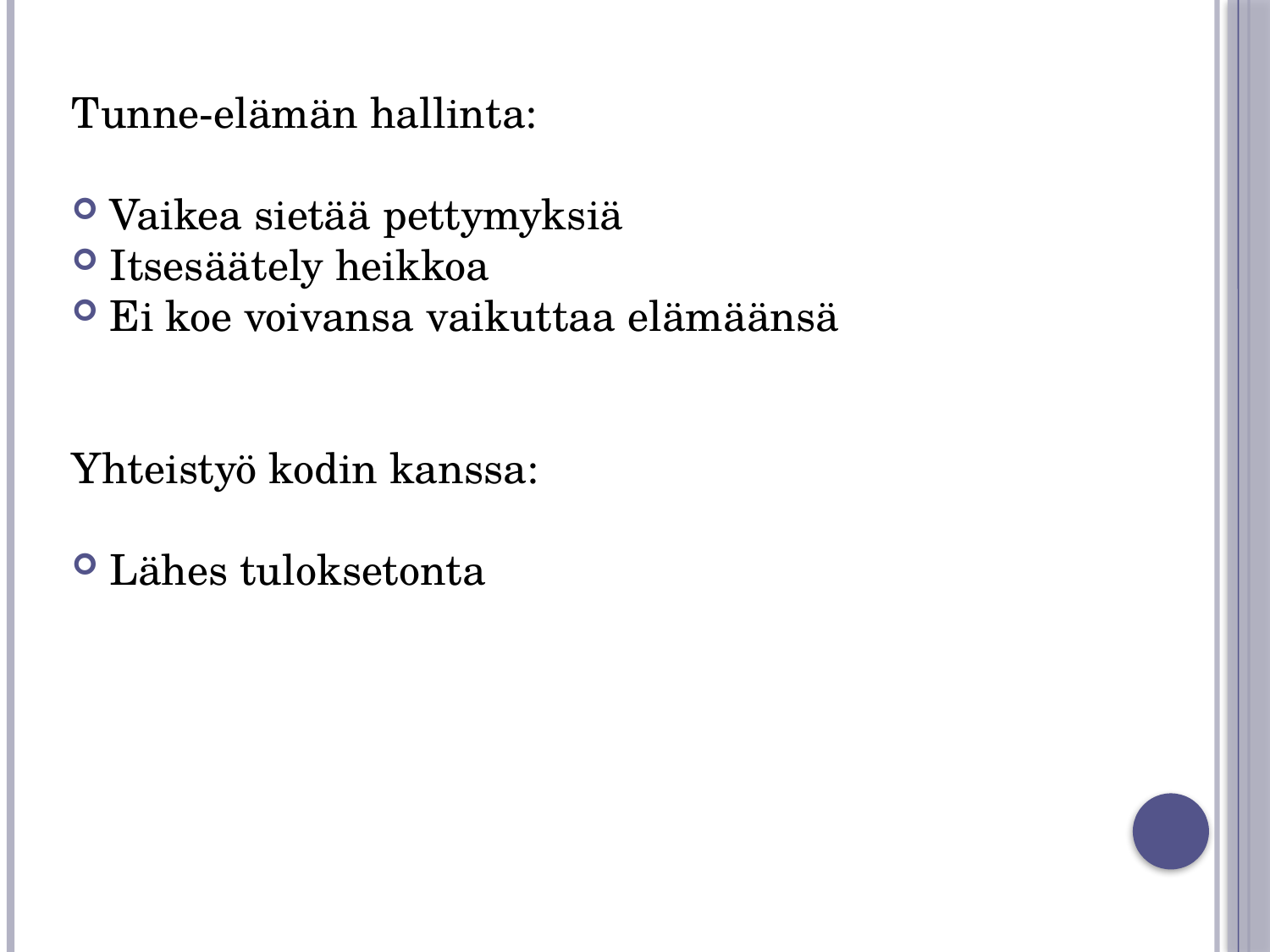

Tunne-elämän hallinta:

Vaikea sietää pettymyksiä
Itsesäätely heikkoa
Ei koe voivansa vaikuttaa elämäänsä

Yhteistyö kodin kanssa:

Lähes tuloksetonta